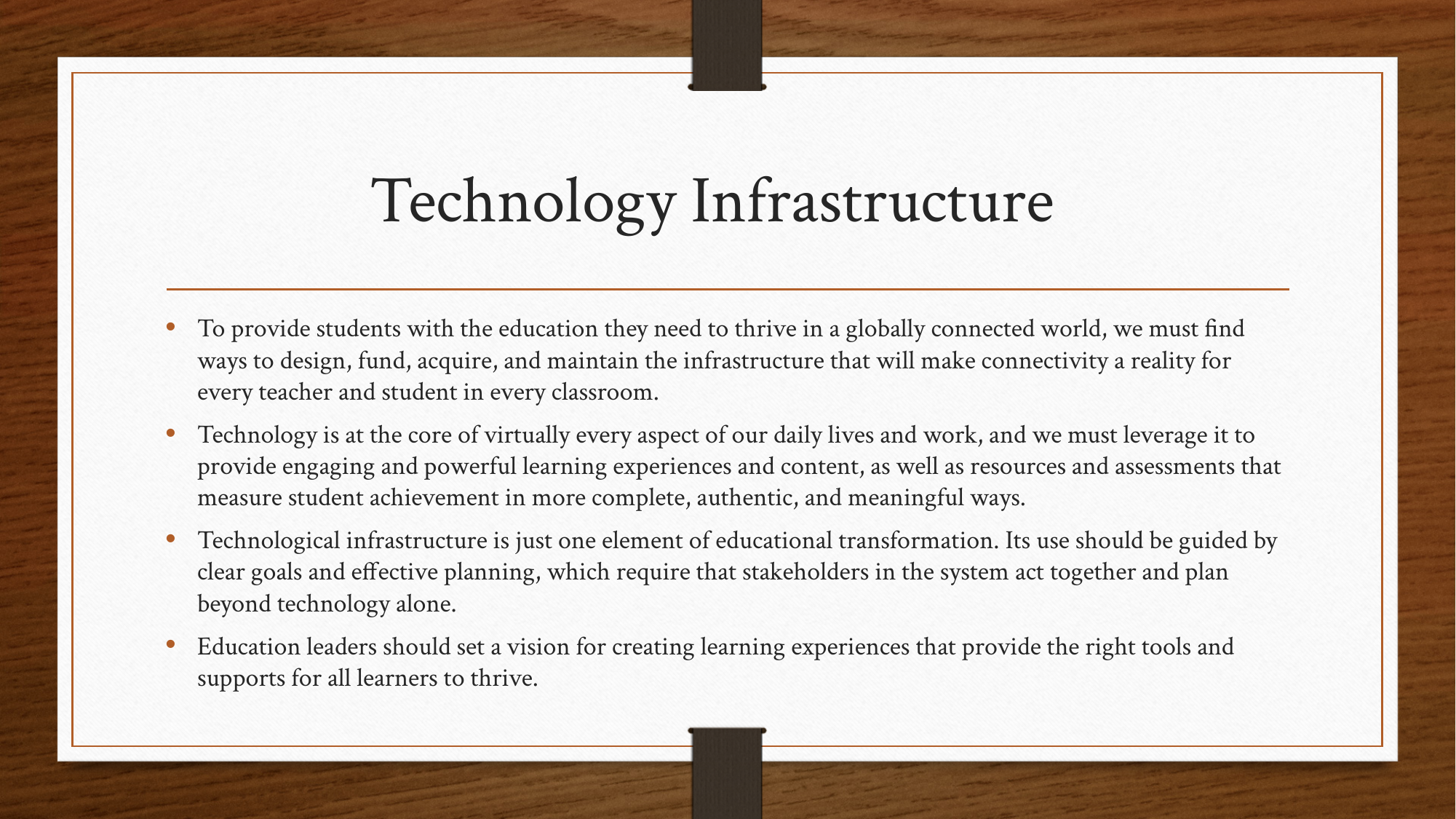

# Technology Infrastructure
To provide students with the education they need to thrive in a globally connected world, we must find ways to design, fund, acquire, and maintain the infrastructure that will make connectivity a reality for every teacher and student in every classroom.
Technology is at the core of virtually every aspect of our daily lives and work, and we must leverage it to provide engaging and powerful learning experiences and content, as well as resources and assessments that measure student achievement in more complete, authentic, and meaningful ways.
Technological infrastructure is just one element of educational transformation. Its use should be guided by clear goals and effective planning, which require that stakeholders in the system act together and plan beyond technology alone.
Education leaders should set a vision for creating learning experiences that provide the right tools and supports for all learners to thrive.